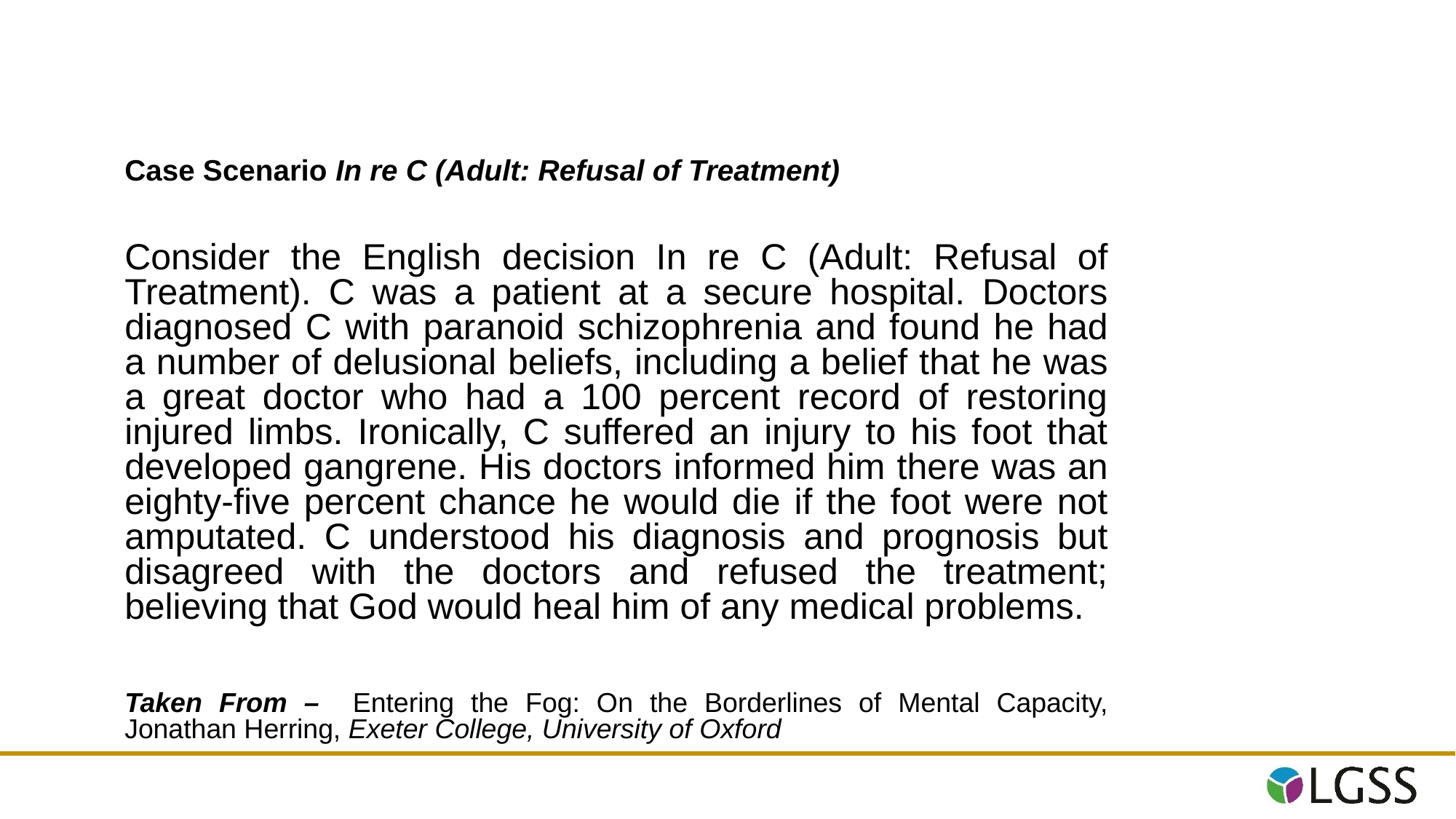

# Case Scenario In re C (Adult: Refusal of Treatment)
Consider the English decision In re C (Adult: Refusal of Treatment). C was a patient at a secure hospital. Doctors diagnosed C with paranoid schizophrenia and found he had a number of delusional beliefs, including a belief that he was a great doctor who had a 100 percent record of restoring injured limbs. Ironically, C suffered an injury to his foot that developed gangrene. His doctors informed him there was an eighty-five percent chance he would die if the foot were not amputated. C understood his diagnosis and prognosis but disagreed with the doctors and refused the treatment; believing that God would heal him of any medical problems.

Taken From –  Entering the Fog: On the Borderlines of Mental Capacity, Jonathan Herring, Exeter College, University of Oxford